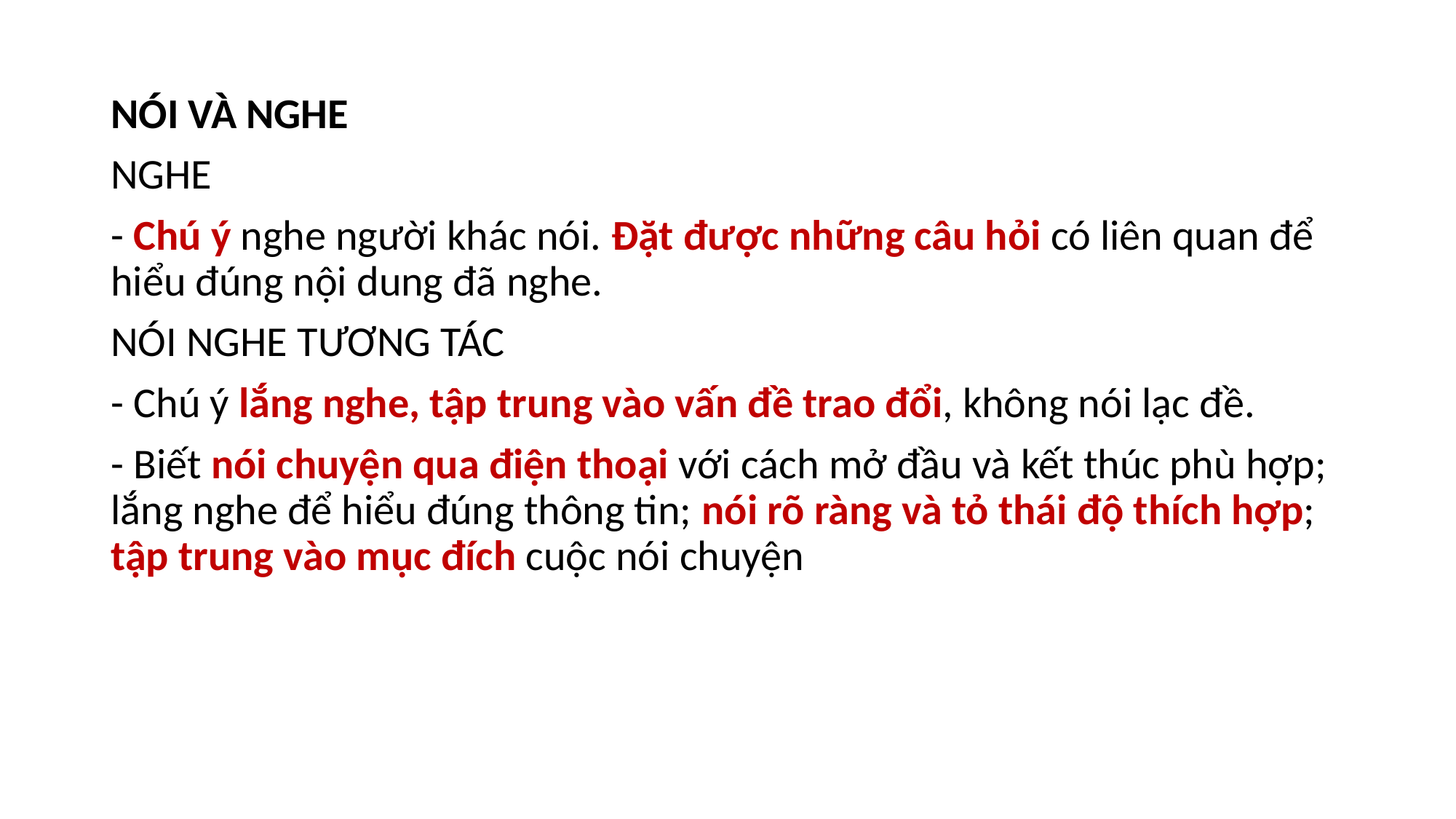

NÓI VÀ NGHE
NGHE
- Chú ý nghe người khác nói. Đặt được những câu hỏi có liên quan để hiểu đúng nội dung đã nghe.
NÓI NGHE TƯƠNG TÁC
- Chú ý lắng nghe, tập trung vào vấn đề trao đổi, không nói lạc đề.
- Biết nói chuyện qua điện thoại với cách mở đầu và kết thúc phù hợp; lắng nghe để hiểu đúng thông tin; nói rõ ràng và tỏ thái độ thích hợp; tập trung vào mục đích cuộc nói chuyện